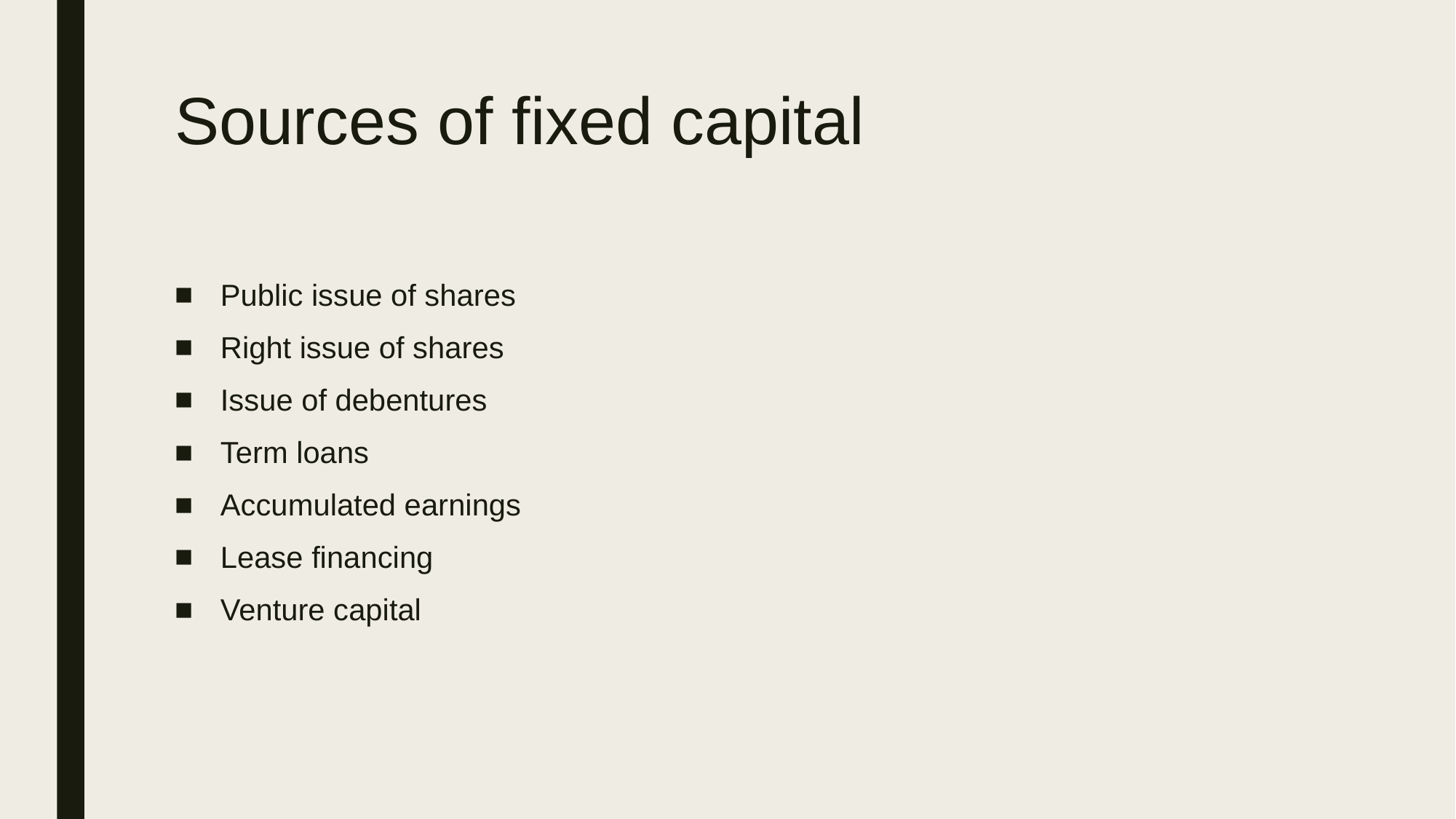

# Sources of fixed capital
Public issue of shares
Right issue of shares
Issue of debentures
Term loans
Accumulated earnings
Lease financing
Venture capital